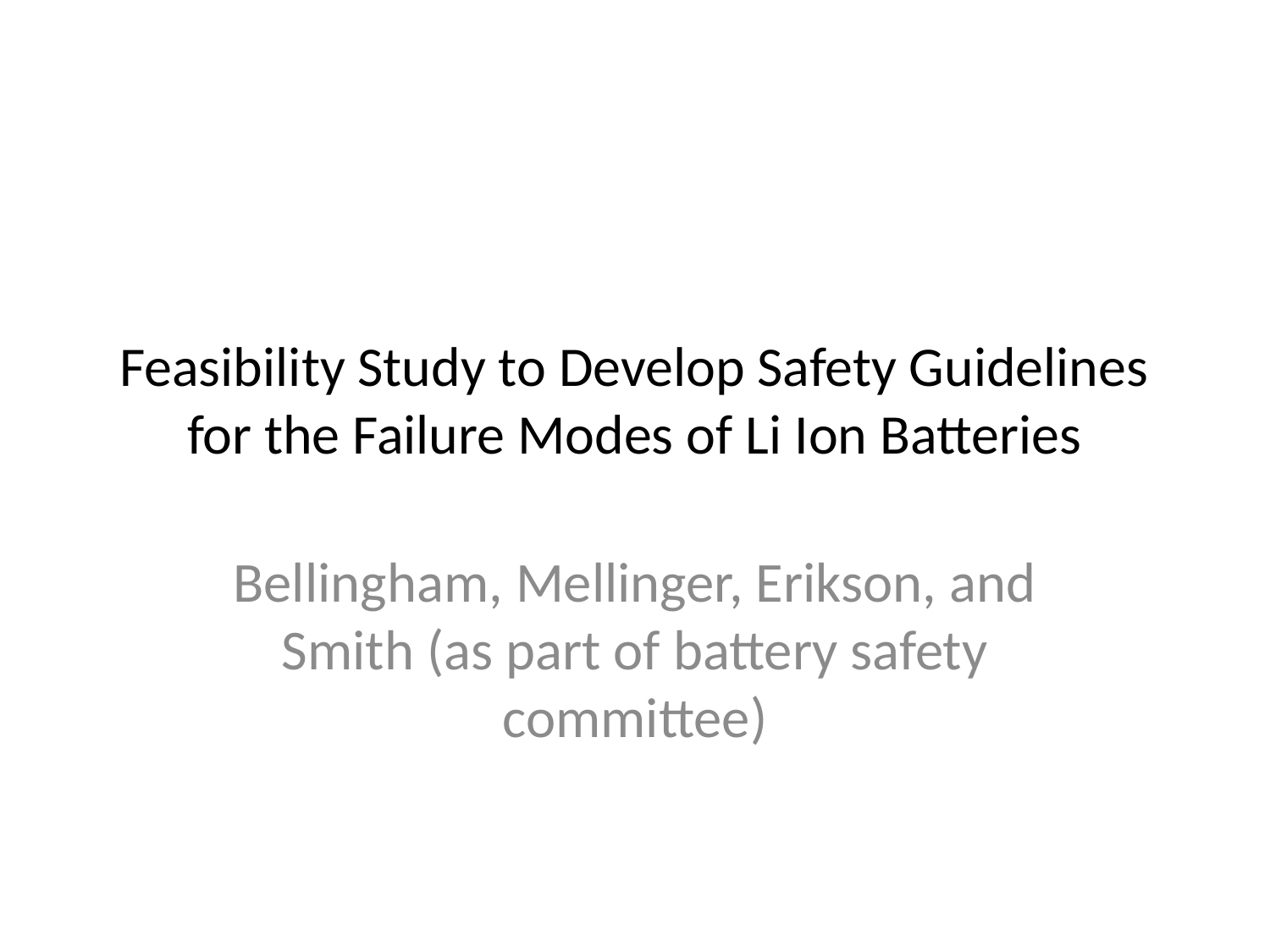

# Feasibility Study to Develop Safety Guidelines for the Failure Modes of Li Ion Batteries
Bellingham, Mellinger, Erikson, and Smith (as part of battery safety committee)